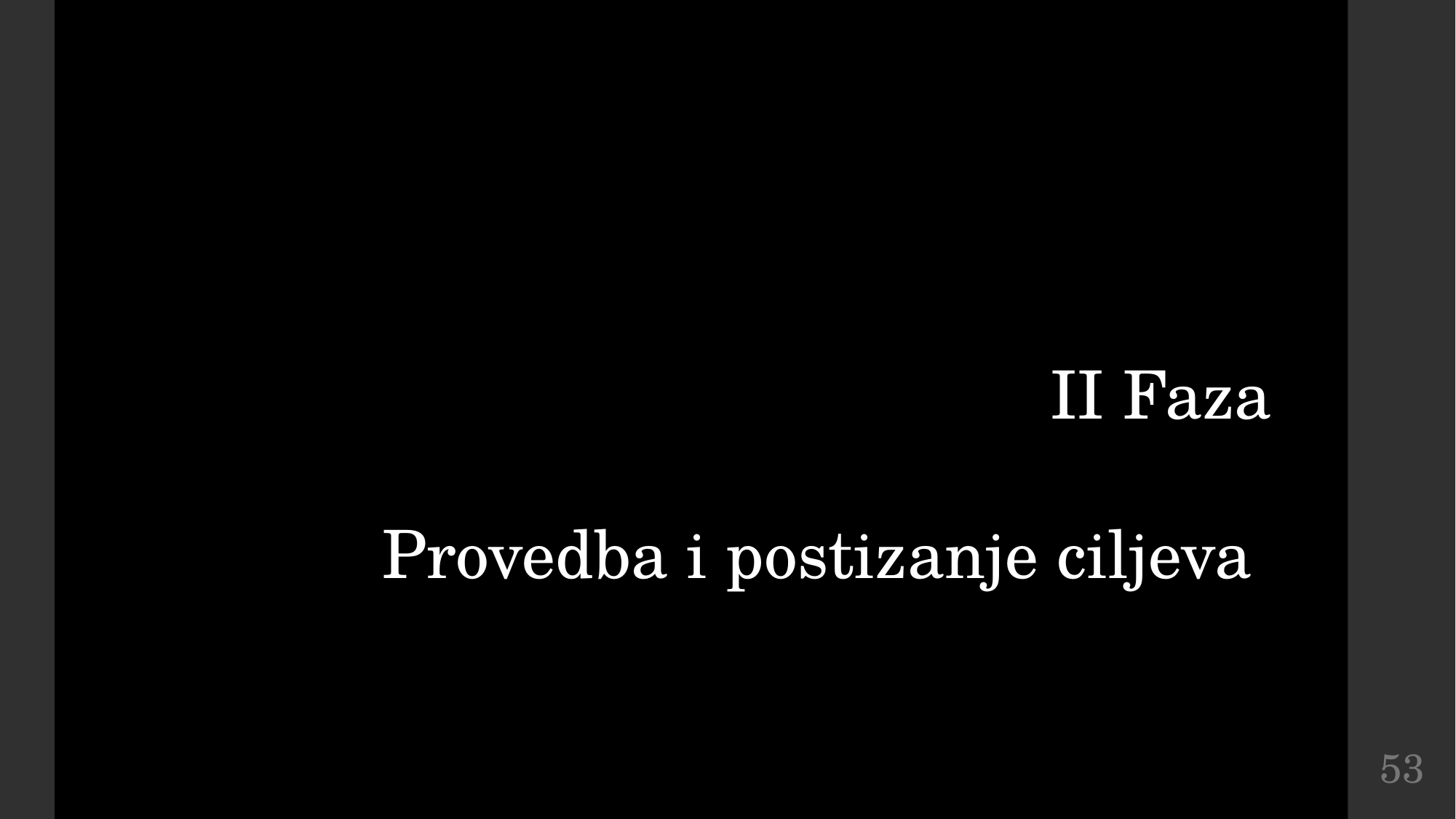

II Faza

Provedba i postizanje ciljeva
53